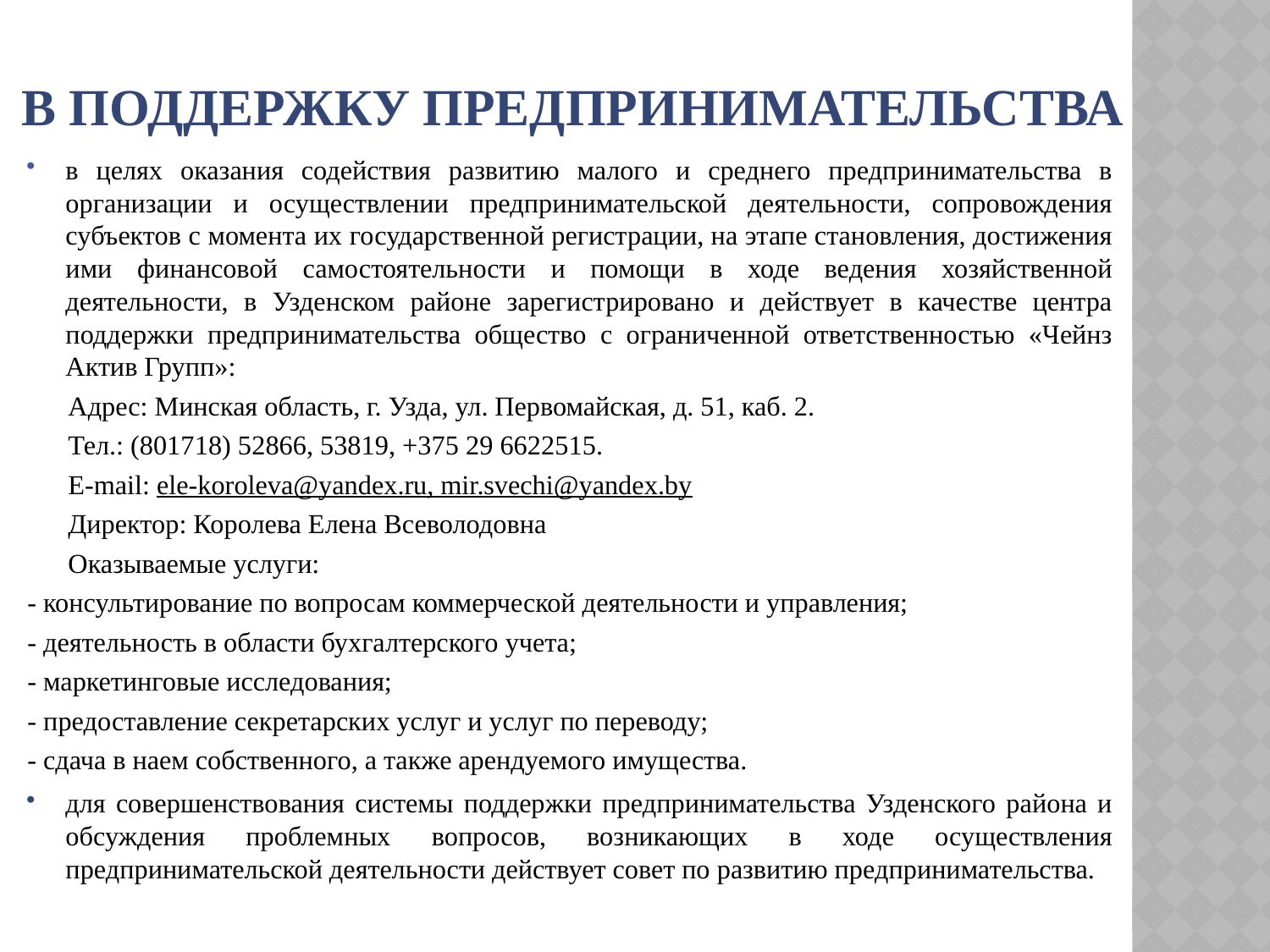

# В ПОДДЕРЖКУ ПРЕДПРИНИМАТЕЛЬСТВА
в целях оказания содействия развитию малого и среднего предпринимательства в организации и осуществлении предпринимательской деятельности, сопровождения субъектов с момента их государственной регистрации, на этапе становления, достижения ими финансовой самостоятельности и помощи в ходе ведения хозяйственной деятельности, в Узденском районе зарегистрировано и действует в качестве центра поддержки предпринимательства общество с ограниченной ответственностью «Чейнз Актив Групп»:
      Адрес: Минская область, г. Узда, ул. Первомайская, д. 51, каб. 2.
      Тел.: (801718) 52866, 53819, +375 29 6622515.
      E-mail: ele-koroleva@yandex.ru, mir.svechi@yandex.by
      Директор: Королева Елена Всеволодовна
      Оказываемые услуги:
- консультирование по вопросам коммерческой деятельности и управления;
- деятельность в области бухгалтерского учета;
- маркетинговые исследования;
- предоставление секретарских услуг и услуг по переводу;
- сдача в наем собственного, а также арендуемого имущества.
для совершенствования системы поддержки предпринимательства Узденского района и обсуждения проблемных вопросов, возникающих в ходе осуществления предпринимательской деятельности действует совет по развитию предпринимательства.